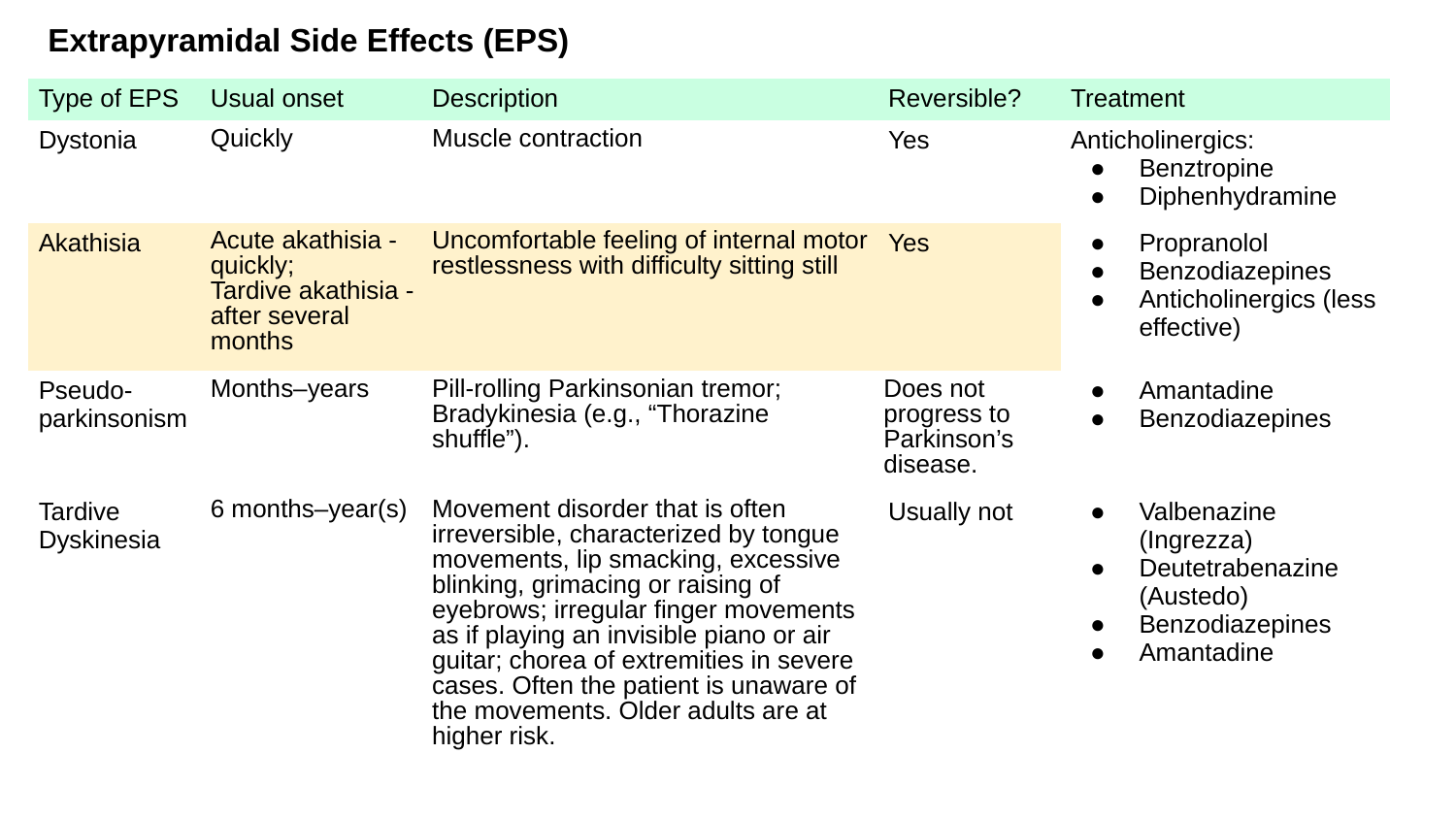

Extrapyramidal Side Effects (EPS)
| Type of EPS | Usual onset | Description | Reversible? | Treatment |
| --- | --- | --- | --- | --- |
| Dystonia | Quickly | Muscle contraction | Yes | Anticholinergics: Benztropine Diphenhydramine |
| Akathisia | Acute akathisia - quickly; Tardive akathisia - after several months | Uncomfortable feeling of internal motor restlessness with difficulty sitting still | Yes | Propranolol Benzodiazepines Anticholinergics (less effective) |
| Pseudo- parkinsonism | Months–years | Pill-rolling Parkinsonian tremor; Bradykinesia (e.g., “Thorazine shuffle”). | Does not progress to Parkinson’s disease. | Amantadine Benzodiazepines |
| Tardive Dyskinesia | 6 months–year(s) | Movement disorder that is often irreversible, characterized by tongue movements, lip smacking, excessive blinking, grimacing or raising of eyebrows; irregular finger movements as if playing an invisible piano or air guitar; chorea of extremities in severe cases. Often the patient is unaware of the movements. Older adults are at higher risk. | Usually not | Valbenazine (Ingrezza) Deutetrabenazine (Austedo) Benzodiazepines Amantadine |